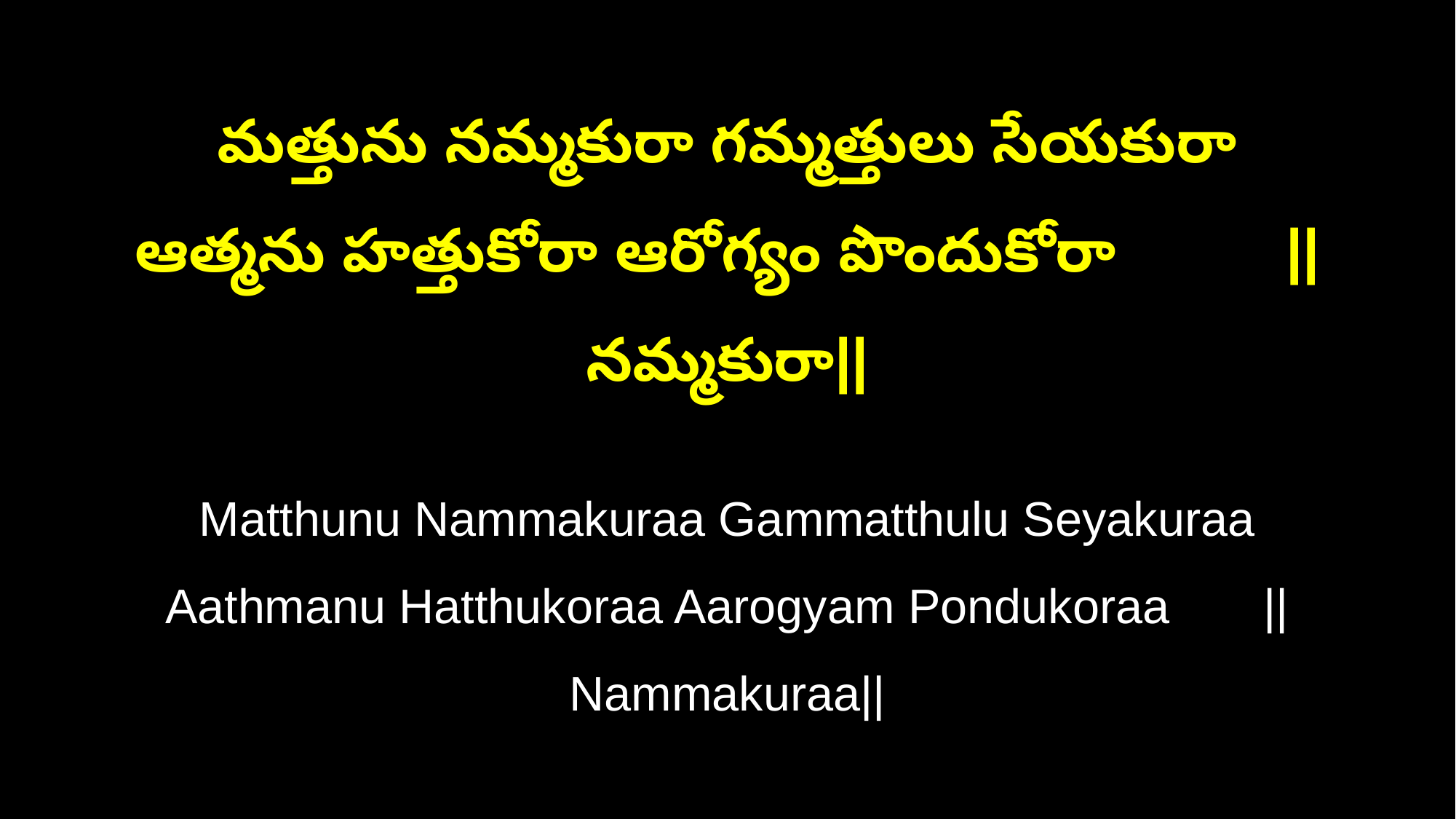

మత్తును నమ్మకురా గమ్మత్తులు సేయకురా
ఆత్మను హత్తుకోరా ఆరోగ్యం పొందుకోరా          ||నమ్మకురా||
Matthunu Nammakuraa Gammatthulu Seyakuraa
Aathmanu Hatthukoraa Aarogyam Pondukoraa       ||Nammakuraa||